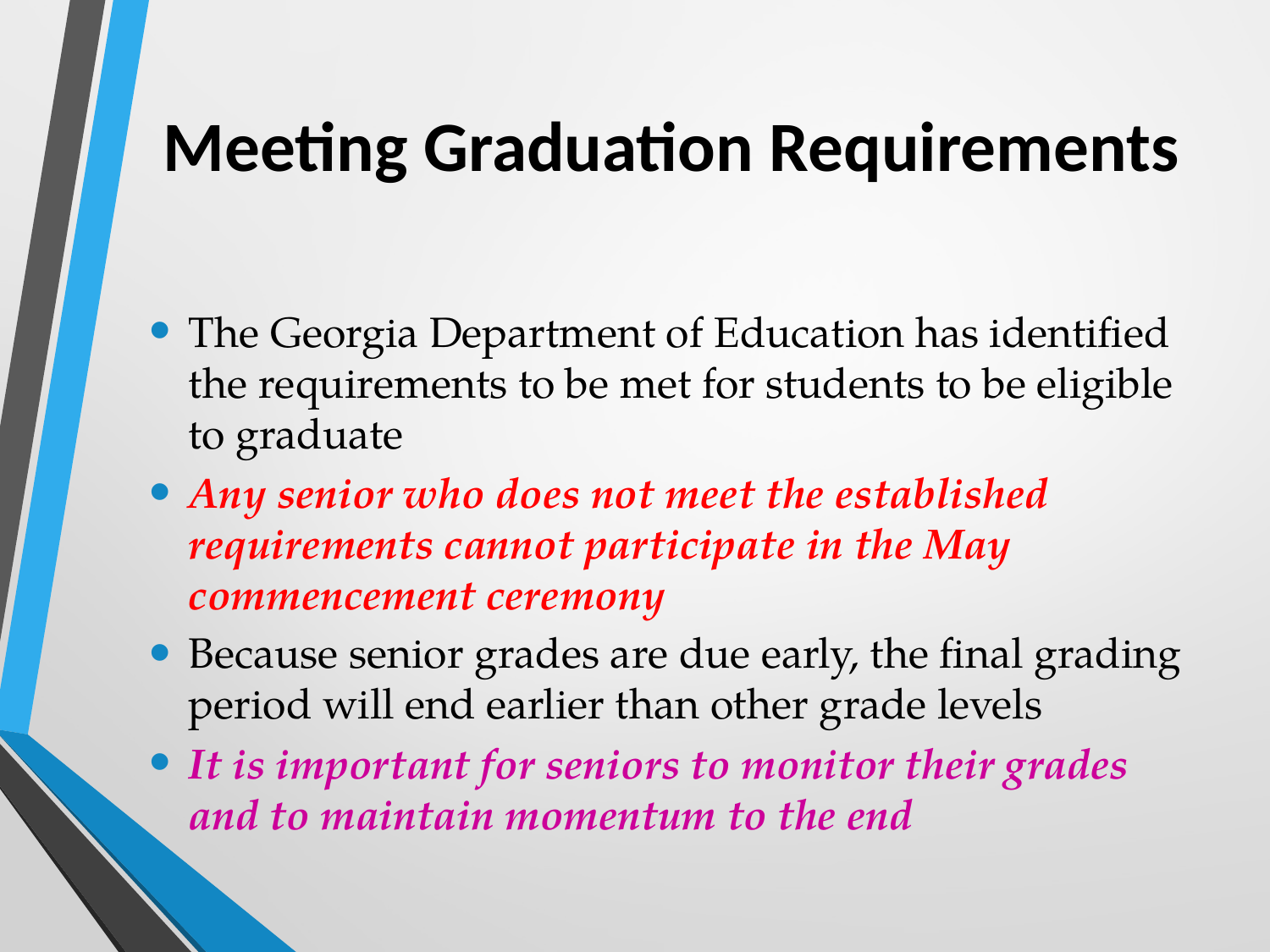

# Meeting Graduation Requirements
The Georgia Department of Education has identified the requirements to be met for students to be eligible to graduate
Any senior who does not meet the established requirements cannot participate in the May commencement ceremony
Because senior grades are due early, the final grading period will end earlier than other grade levels
It is important for seniors to monitor their grades and to maintain momentum to the end